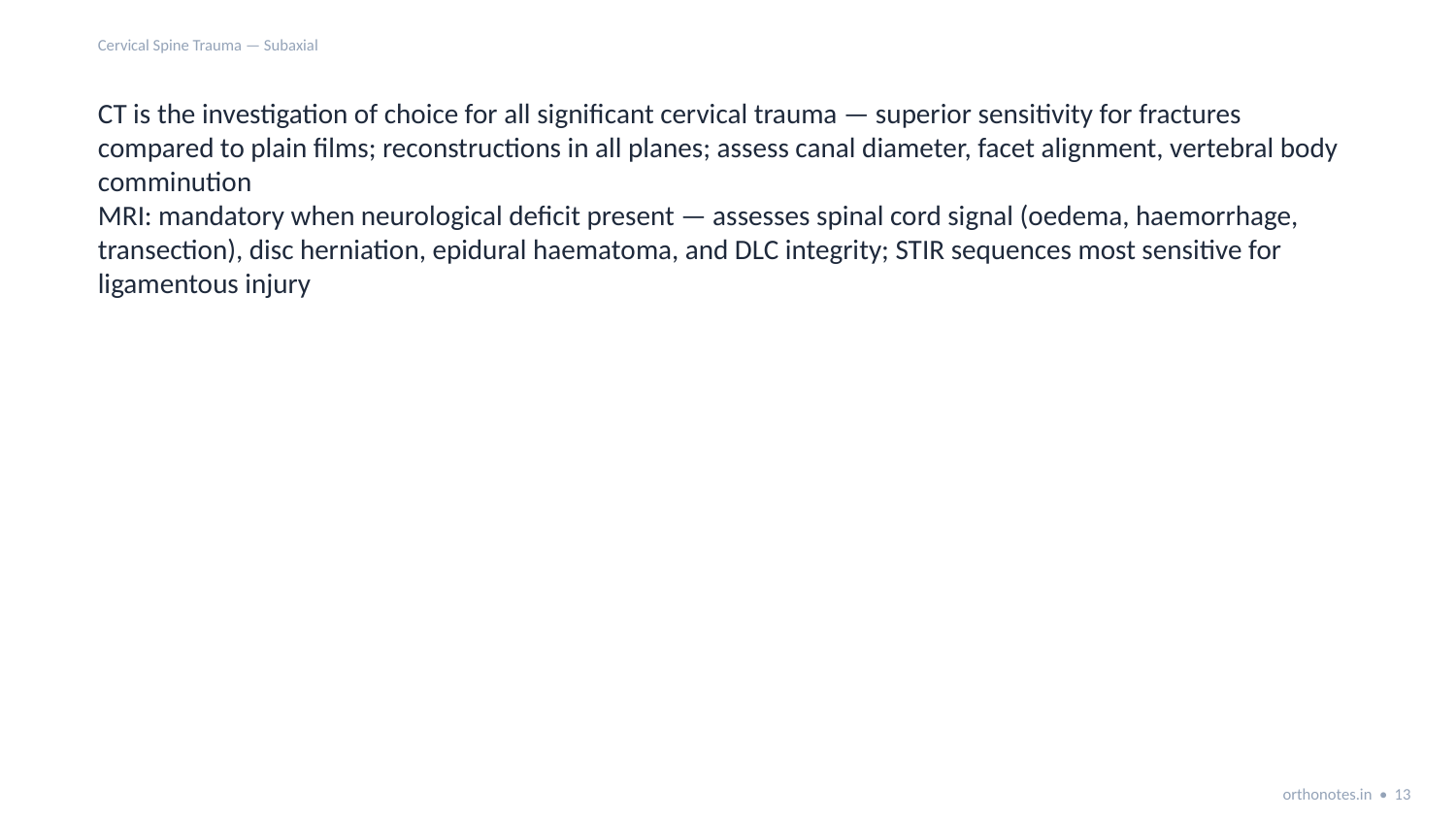

Cervical Spine Trauma — Subaxial
CT is the investigation of choice for all significant cervical trauma — superior sensitivity for fractures compared to plain films; reconstructions in all planes; assess canal diameter, facet alignment, vertebral body comminution
MRI: mandatory when neurological deficit present — assesses spinal cord signal (oedema, haemorrhage, transection), disc herniation, epidural haematoma, and DLC integrity; STIR sequences most sensitive for ligamentous injury
orthonotes.in  •  13